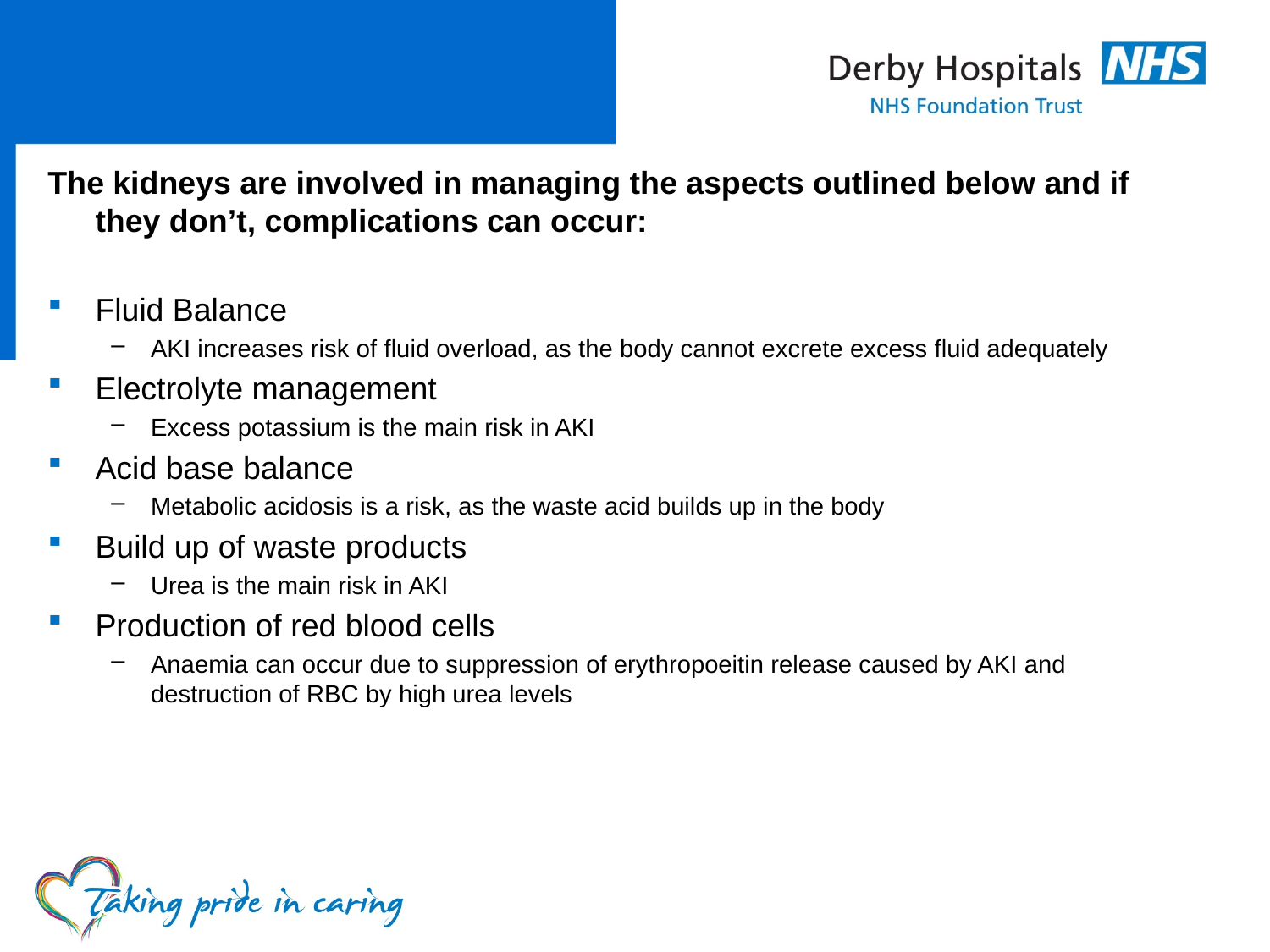

#
The kidneys are involved in managing the aspects outlined below and if they don’t, complications can occur:

Fluid Balance
AKI increases risk of fluid overload, as the body cannot excrete excess fluid adequately
Electrolyte management
Excess potassium is the main risk in AKI
Acid base balance
Metabolic acidosis is a risk, as the waste acid builds up in the body
Build up of waste products
Urea is the main risk in AKI
Production of red blood cells
Anaemia can occur due to suppression of erythropoeitin release caused by AKI and destruction of RBC by high urea levels